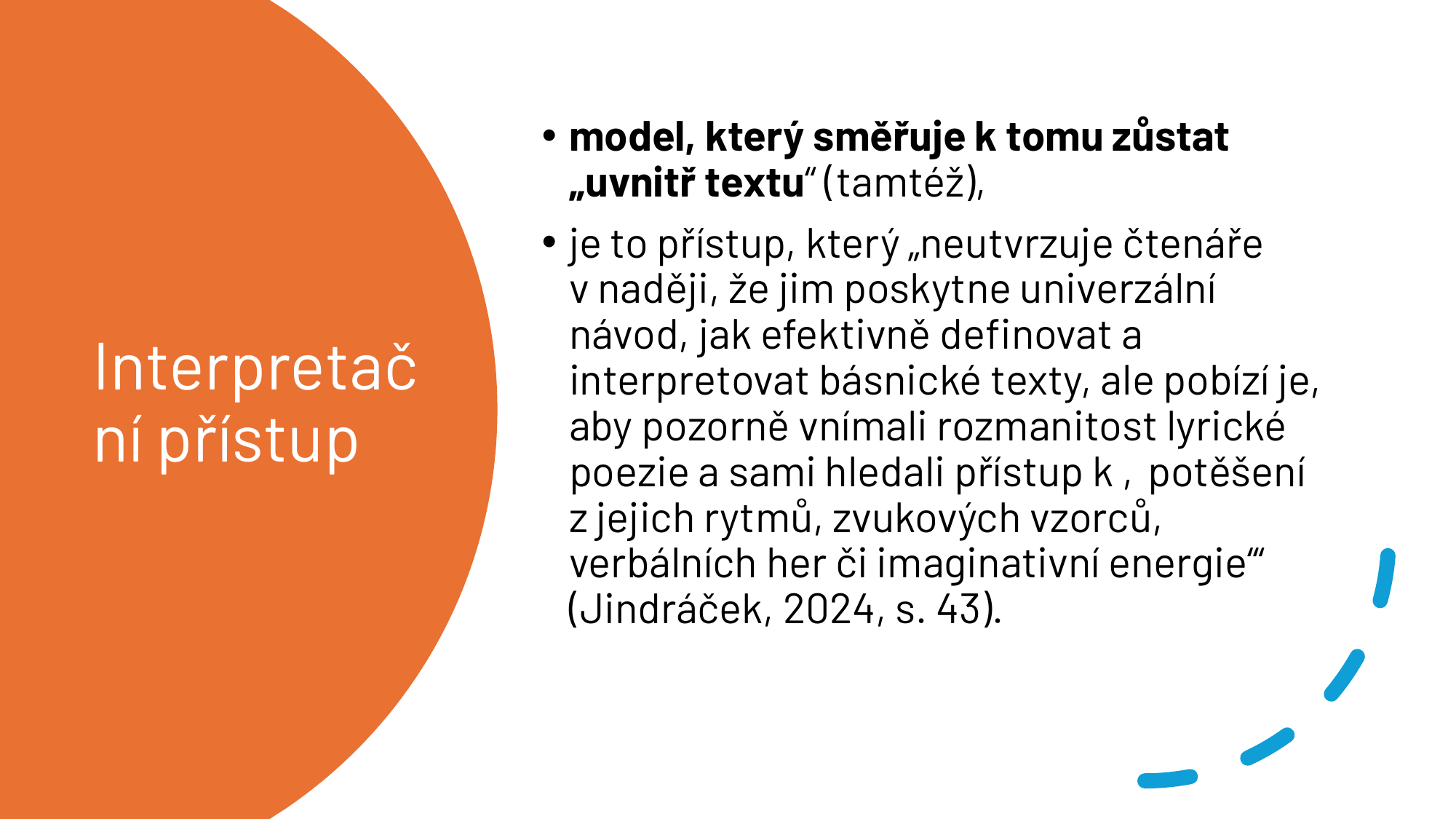

model, který směřuje k tomu zůstat „uvnitř textu“ (tamtéž),
je to přístup, který „neutvrzuje čtenáře v naději, že jim poskytne univerzální návod, jak efektivně definovat a interpretovat básnické texty, ale pobízí je, aby pozorně vnímali rozmanitost lyrické poezie a sami hledali přístup k ‚potěšení z jejich rytmů, zvukových vzorců, verbálních her či imaginativní energie‘“ (Jindráček, 2024, s. 43).

# Interpretační přístup